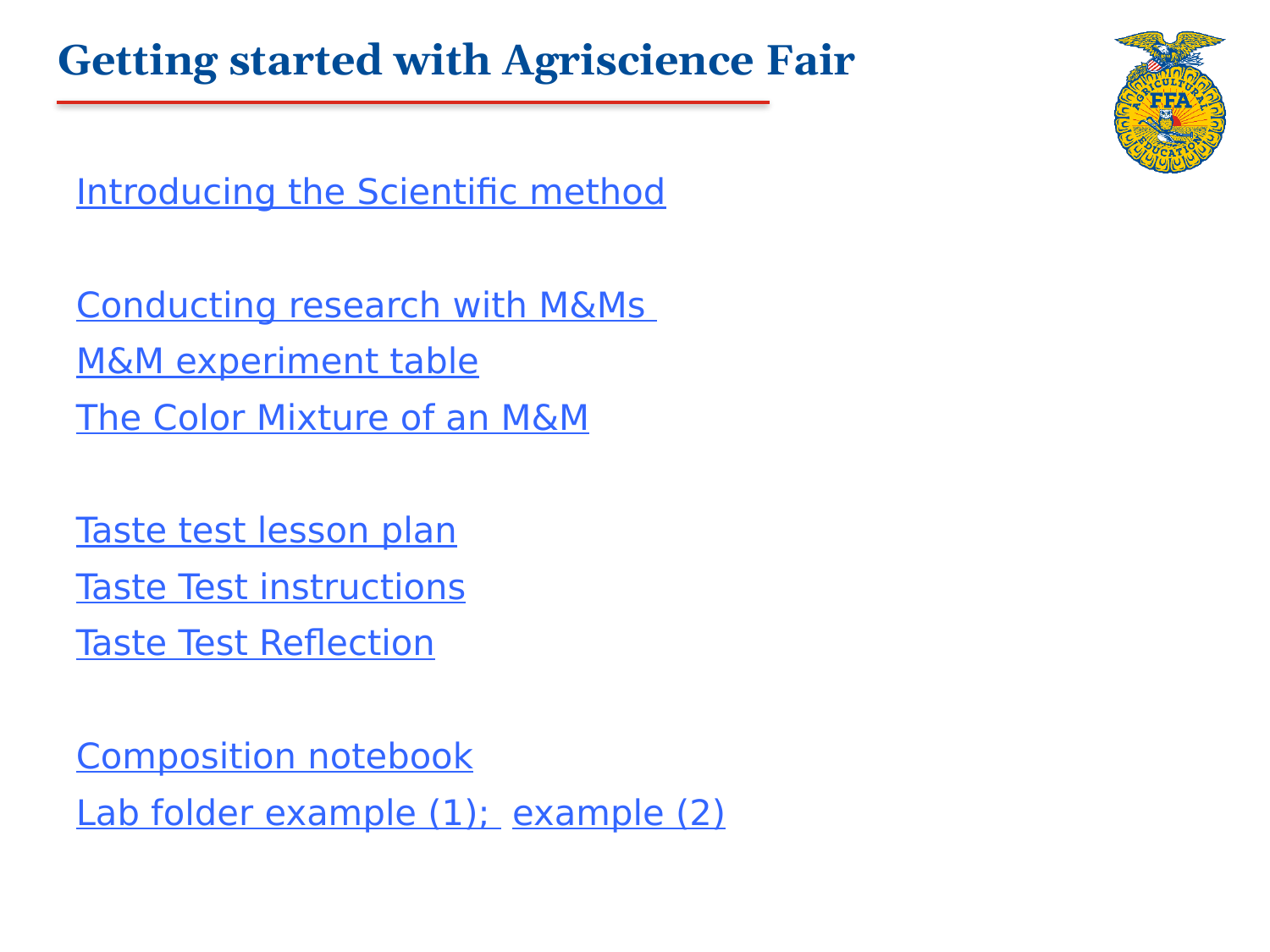

# Getting started with Agriscience Fair
Introducing the Scientific method

Conducting research with M&Ms
M&M experiment table
The Color Mixture of an M&M

Taste test lesson plan
Taste Test instructions
Taste Test Reflection

Composition notebook
Lab folder example (1);  example (2)